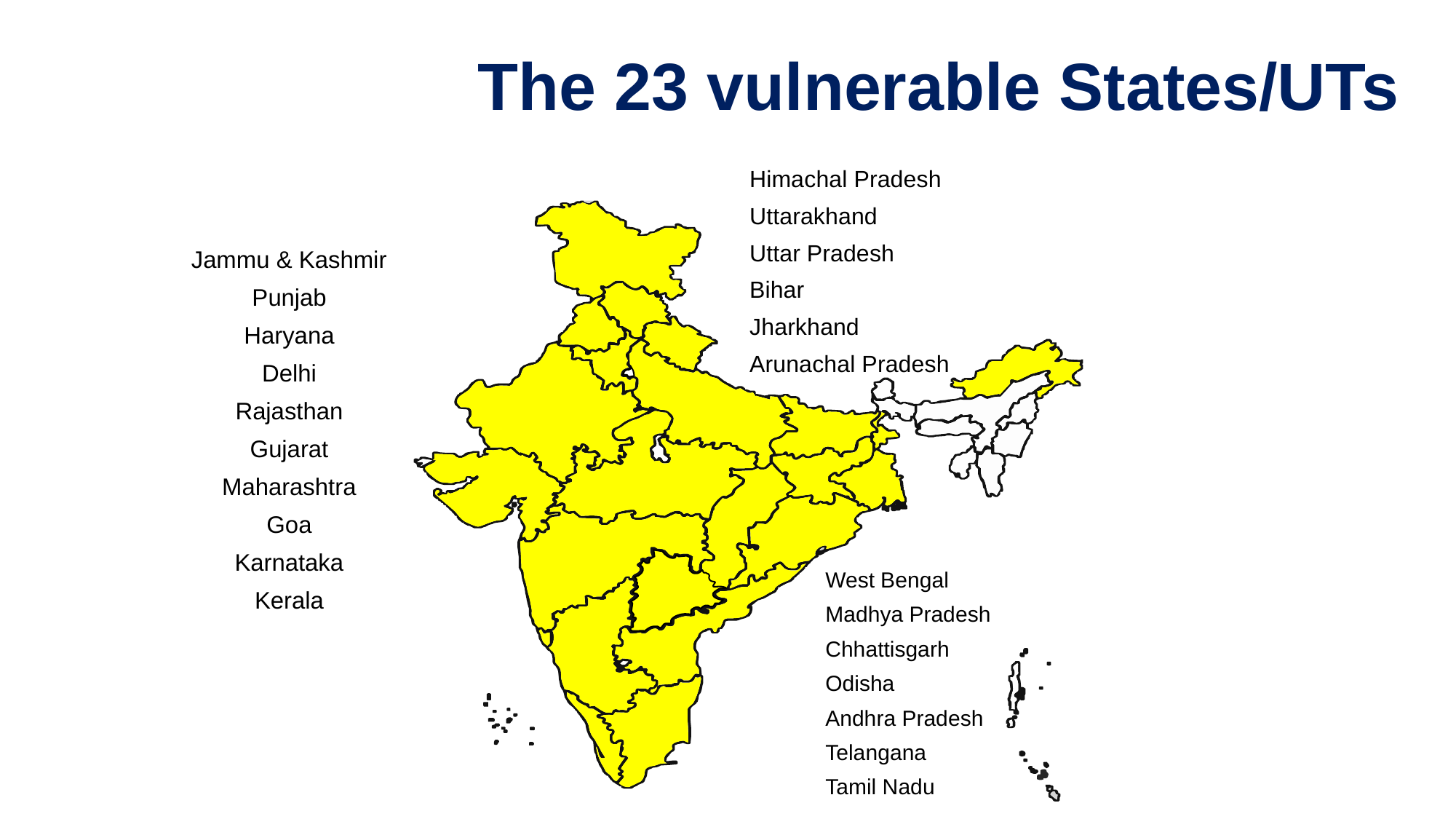

The 23 vulnerable States/UTs
Himachal Pradesh
Uttarakhand
Uttar Pradesh
Bihar
Jharkhand
Arunachal Pradesh

Jammu & Kashmir
Punjab
Haryana
Delhi
Rajasthan
Gujarat
Maharashtra
Goa
Karnataka
Kerala
West Bengal
Madhya Pradesh
Chhattisgarh
Odisha
Andhra Pradesh
Telangana
Tamil Nadu